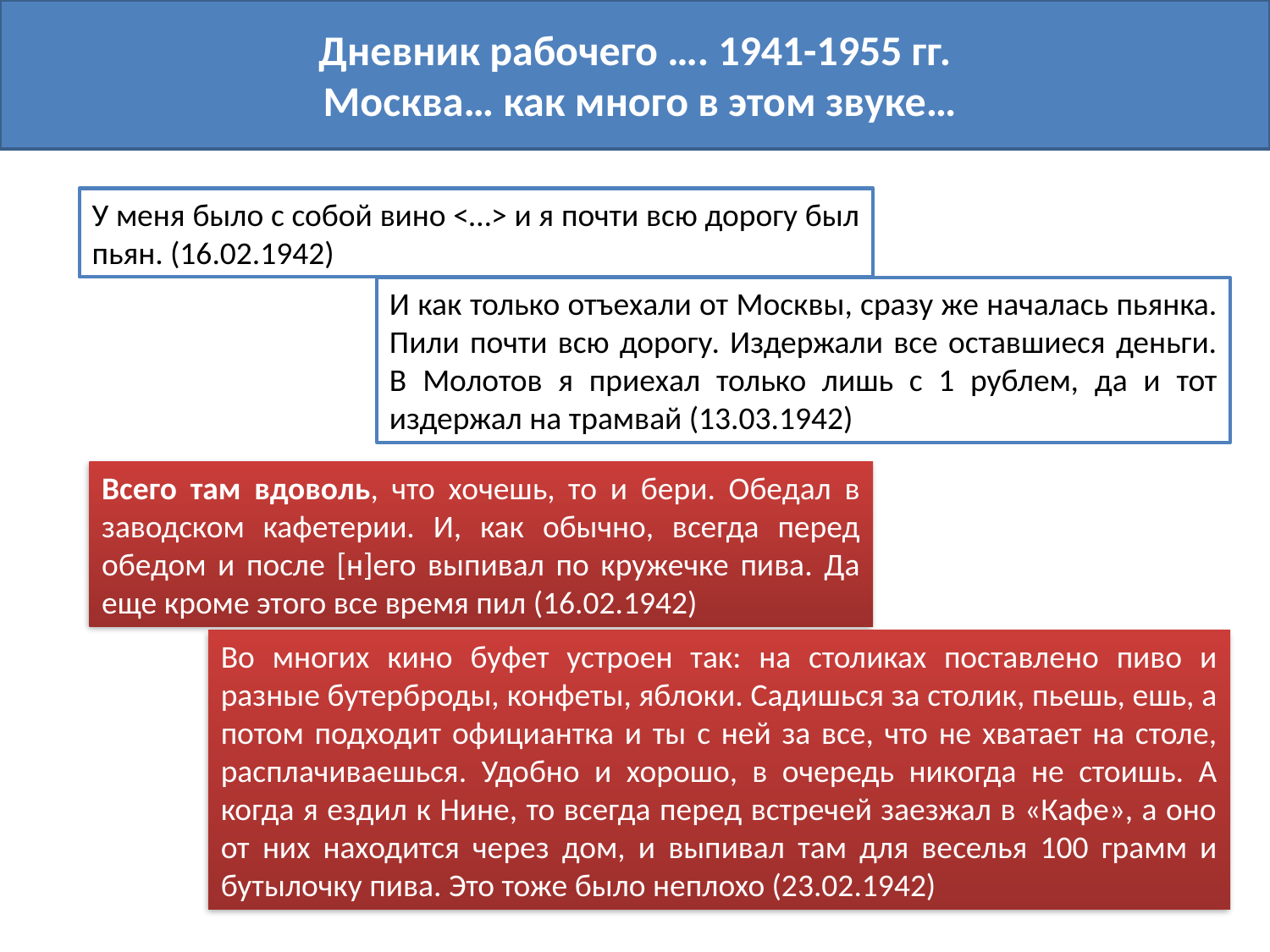

Дневник рабочего …. 1941-1955 гг.
 Москва… как много в этом звуке…
У меня было с собой вино <…> и я почти всю дорогу был пьян. (16.02.1942)
И как только отъехали от Москвы, сразу же началась пьянка. Пили почти всю дорогу. Издержали все оставшиеся деньги. В Молотов я приехал только лишь с 1 рублем, да и тот издержал на трамвай (13.03.1942)
Всего там вдоволь, что хочешь, то и бери. Обедал в заводском кафетерии. И, как обычно, всегда перед обедом и после [н]его выпивал по кружечке пива. Да еще кроме этого все время пил (16.02.1942)
Во многих кино буфет устроен так: на столиках поставлено пиво и разные бутерброды, конфеты, яблоки. Садишься за столик, пьешь, ешь, а потом подходит официантка и ты с ней за все, что не хватает на столе, расплачиваешься. Удобно и хорошо, в очередь никогда не стоишь. А когда я ездил к Нине, то всегда перед встречей заезжал в «Кафе», а оно от них находится через дом, и выпивал там для веселья 100 грамм и бутылочку пива. Это тоже было неплохо (23.02.1942)